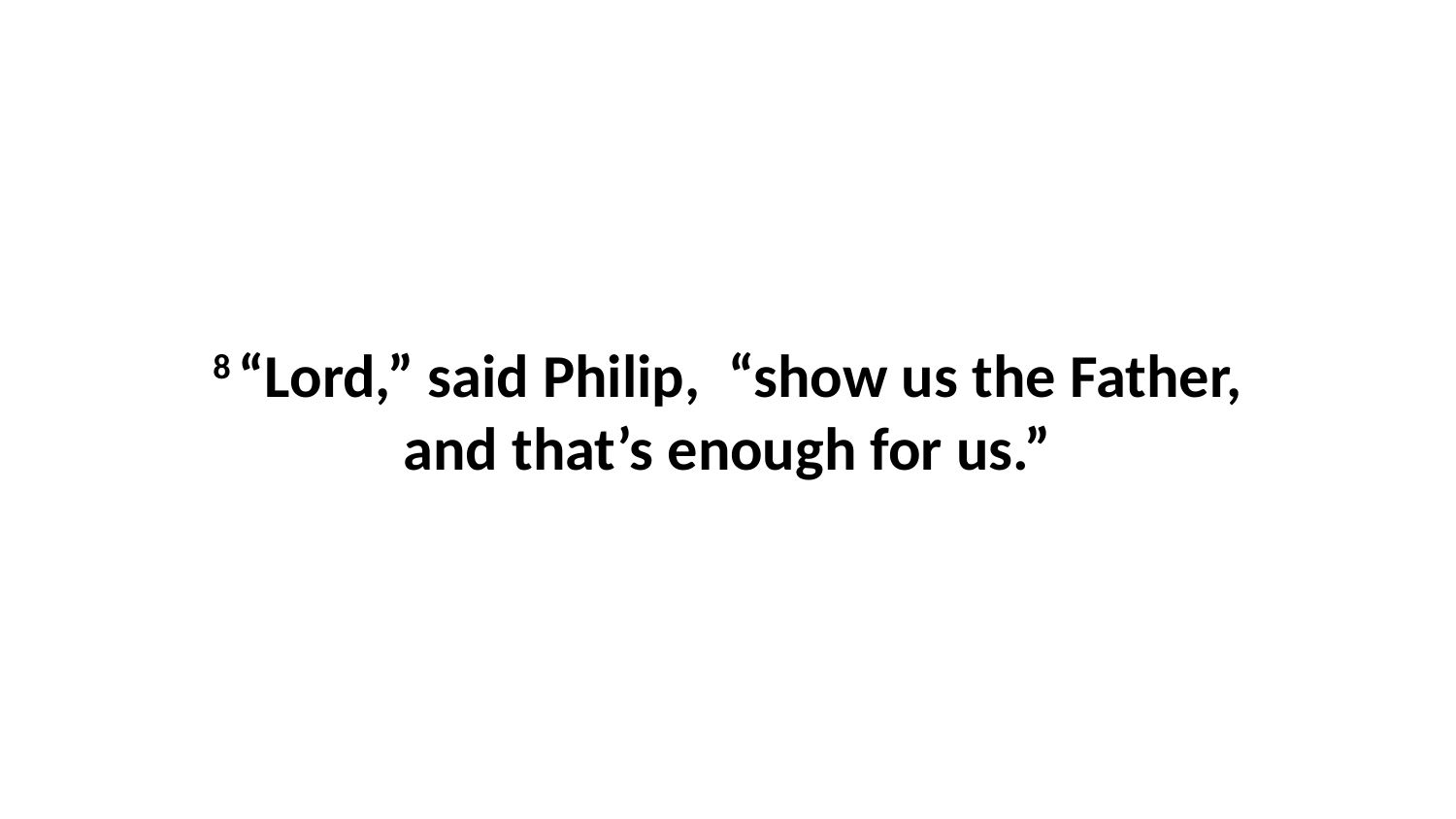

8 “Lord,” said Philip,  “show us the Father, and that’s enough for us.”